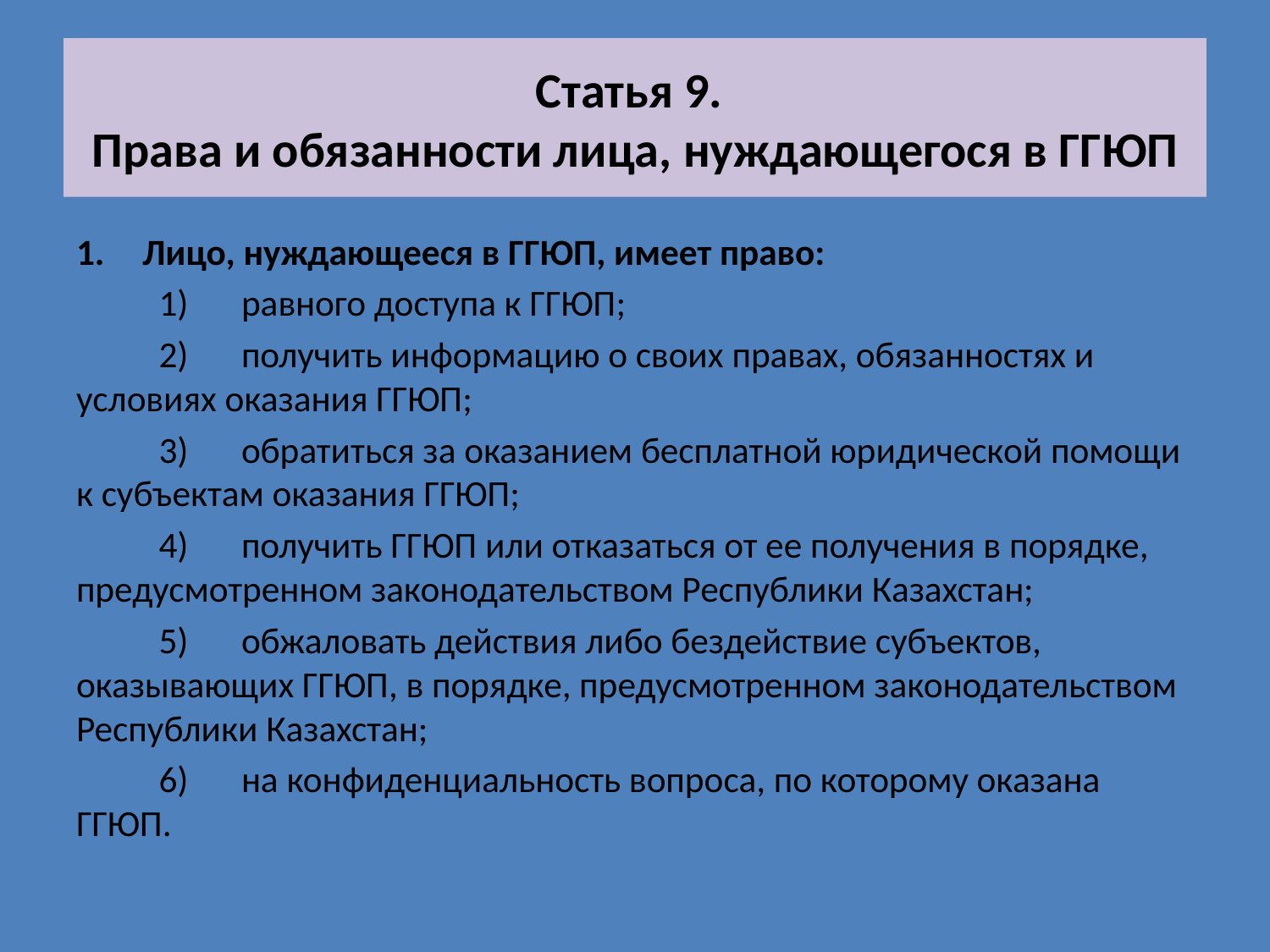

# Статья 9. Права и обязанности лица, нуждающегося в ГГЮП
Лицо, нуждающееся в ГГЮП, имеет право:
	1)	равного доступа к ГГЮП;
	2)	получить информацию о своих правах, обязанностях и условиях оказания ГГЮП;
	3)	обратиться за оказанием бесплатной юридической помощи к субъектам оказания ГГЮП;
	4)	получить ГГЮП или отказаться от ее получения в порядке, предусмотренном законодательством Республики Казахстан;
	5)	обжаловать действия либо бездействие субъектов, оказывающих ГГЮП, в порядке, предусмотренном законодательством Республики Казахстан;
	6)	на конфиденциальность вопроса, по которому оказана ГГЮП.